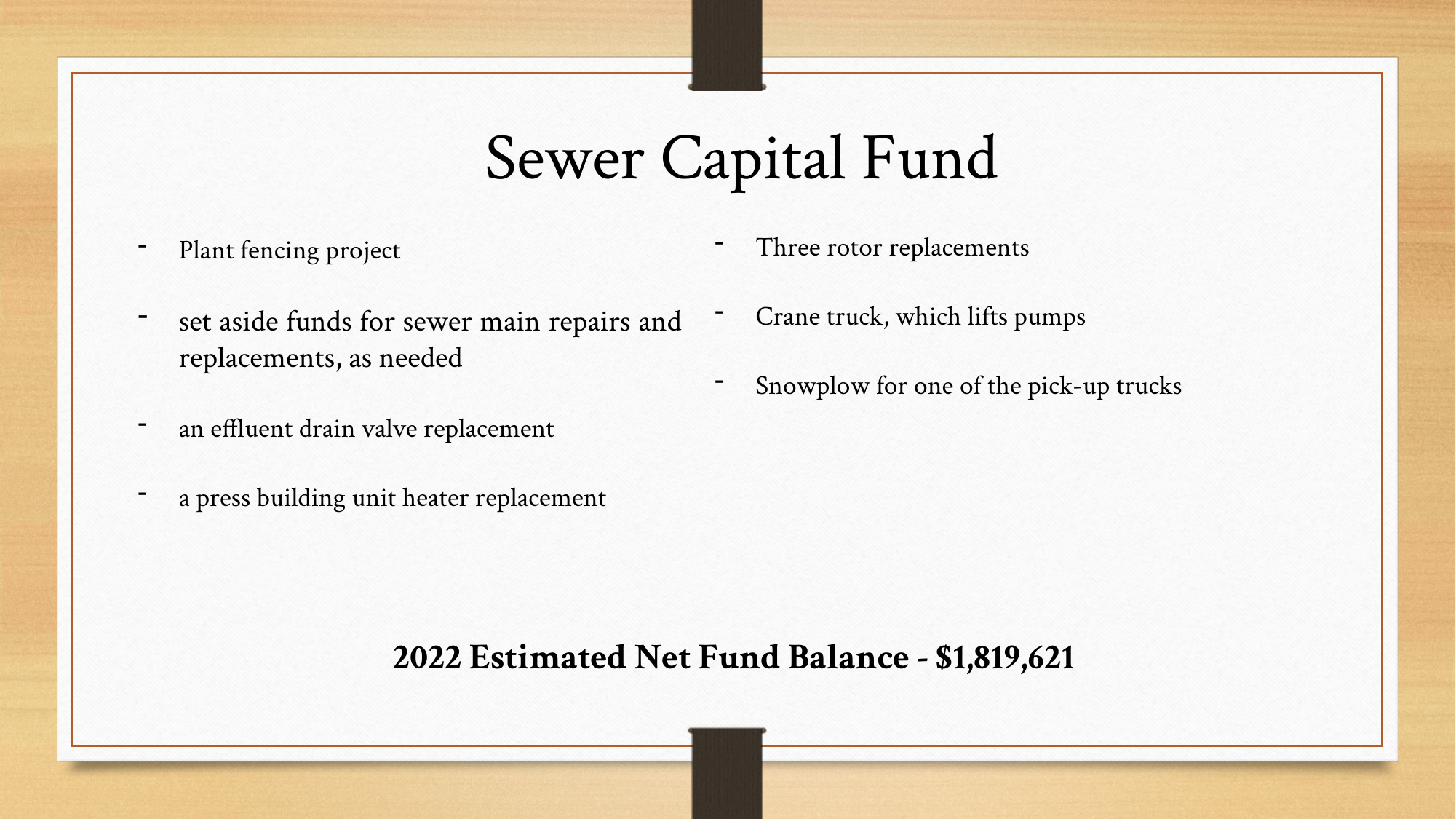

Sewer Capital Fund
Three rotor replacements

Crane truck, which lifts pumps

Snowplow for one of the pick-up trucks

Plant fencing project

set aside funds for sewer main repairs and replacements, as needed

an effluent drain valve replacement

a press building unit heater replacement
2022 Estimated Net Fund Balance - $1,819,621